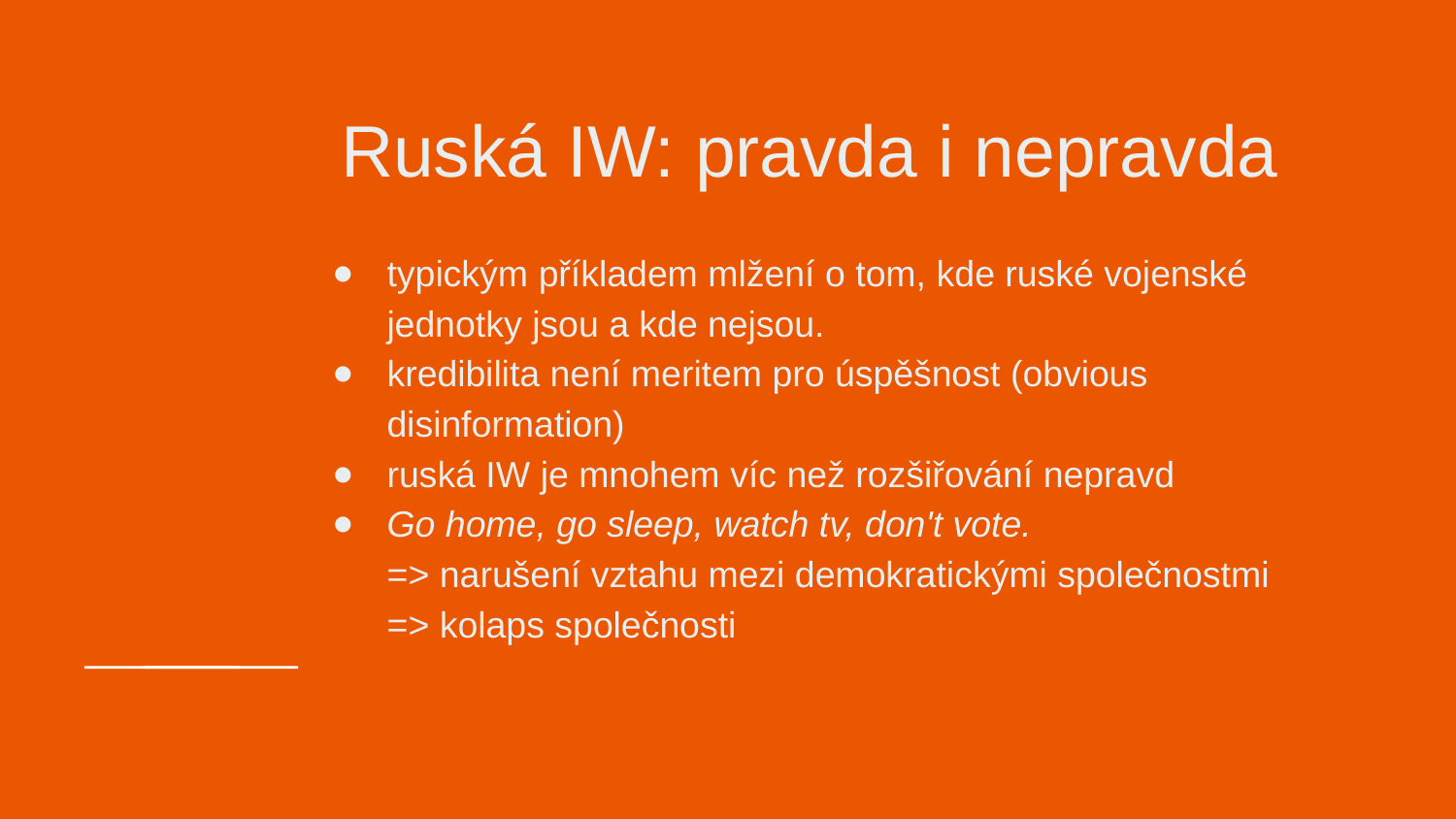

# Ruská IW: pravda i nepravda
typickým příkladem mlžení o tom, kde ruské vojenské jednotky jsou a kde nejsou.
kredibilita není meritem pro úspěšnost (obvious disinformation)
ruská IW je mnohem víc než rozšiřování nepravd
Go home, go sleep, watch tv, don't vote.
=> narušení vztahu mezi demokratickými společnostmi => kolaps společnosti